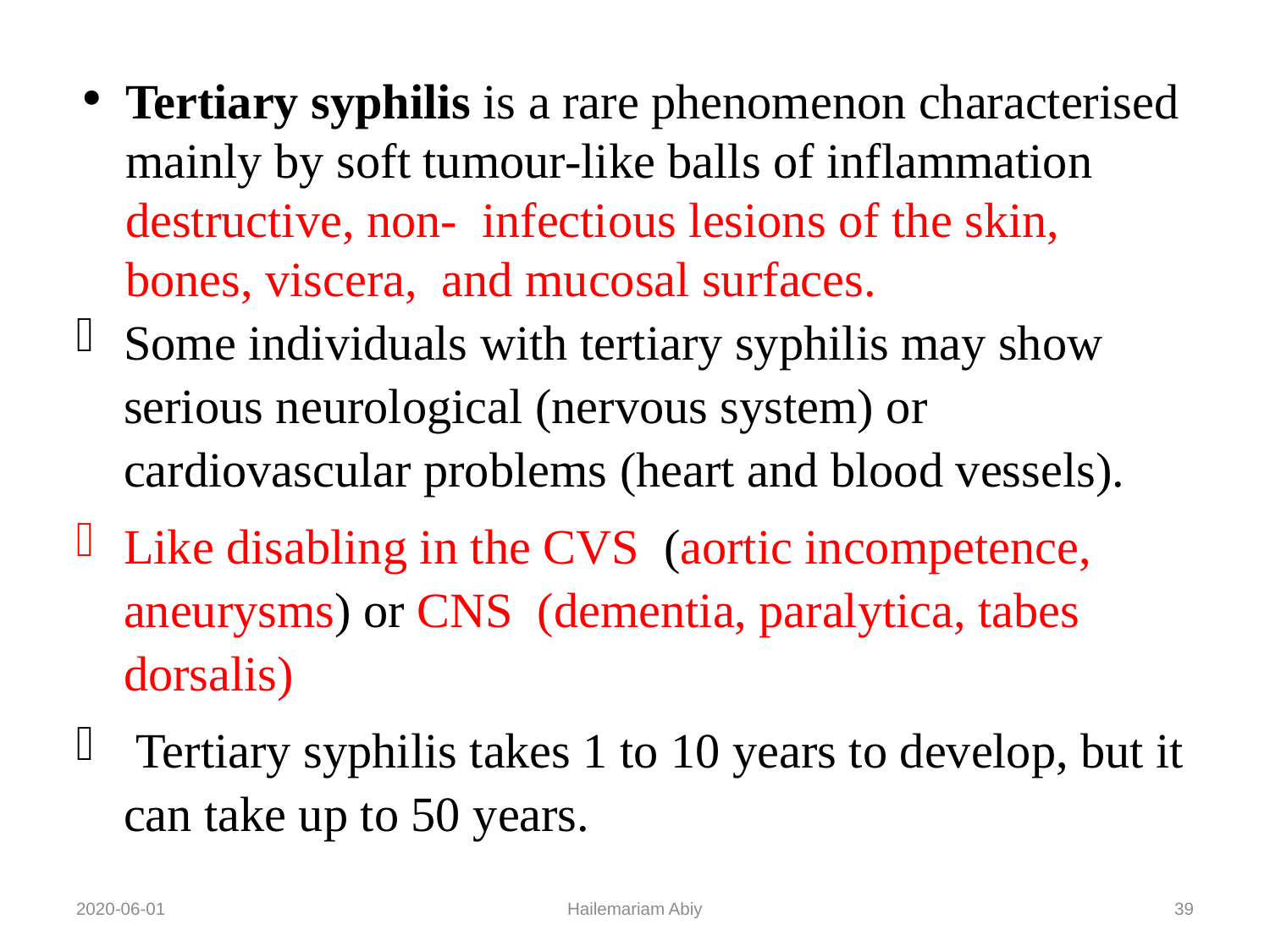

Tertiary syphilis is a rare phenomenon characterised mainly by soft tumour-like balls of inflammation destructive, non-  infectious lesions of the skin, bones, viscera,  and mucosal surfaces.
Some individuals with tertiary syphilis may show serious neurological (nervous system) or cardiovascular problems (heart and blood vessels).
Like disabling in the CVS  (aortic incompetence, aneurysms) or CNS  (dementia, paralytica, tabes dorsalis)
 Tertiary syphilis takes 1 to 10 years to develop, but it can take up to 50 years.
2020-06-01
Hailemariam Abiy
39